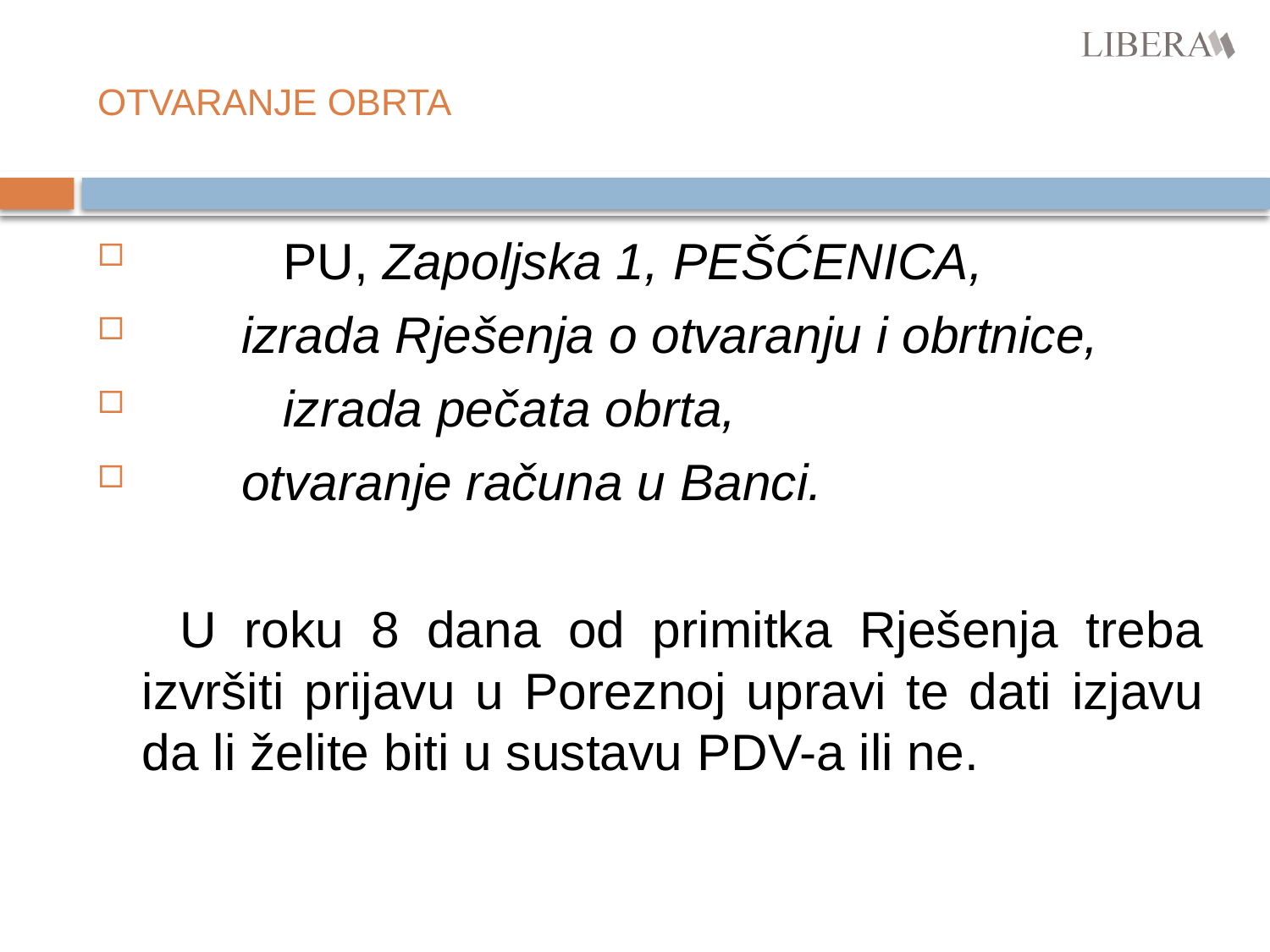

# OTVARANJE OBRTA
 	 PU, Zapoljska 1, PEŠĆENICA,
       izrada Rješenja o otvaranju i obrtnice,
	 izrada pečata obrta,
       otvaranje računa u Banci.

   U roku 8 dana od primitka Rješenja treba izvršiti prijavu u Poreznoj upravi te dati izjavu da li želite biti u sustavu PDV-a ili ne.